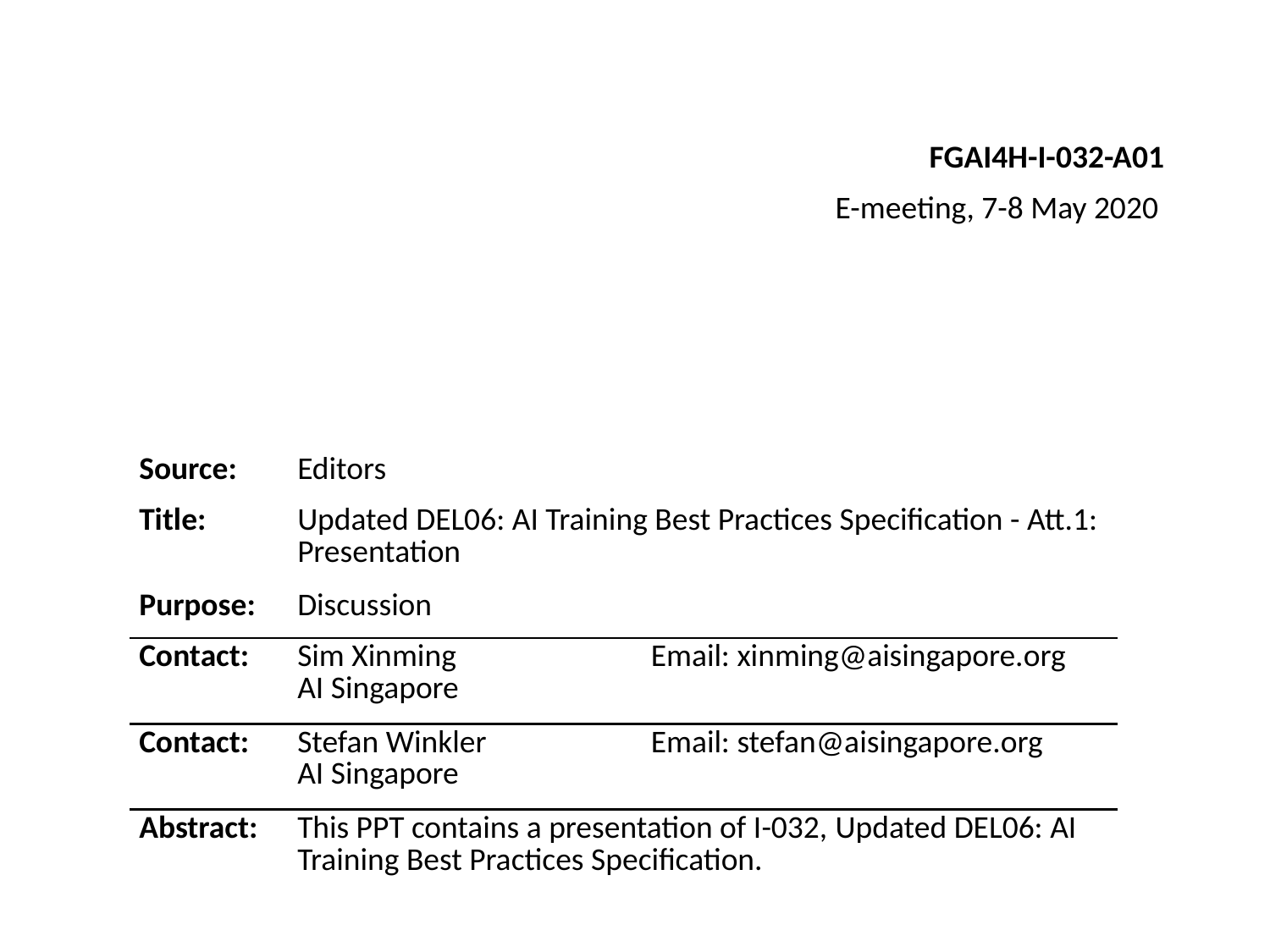

FGAI4H-I-032-A01
E-meeting, 7-8 May 2020
| Source: | Editors |  |
| --- | --- | --- |
| Title: | Updated DEL06: AI Training Best Practices Specification - Att.1: Presentation |  |
| Purpose: | Discussion |  |
| Contact: | Sim Xinming AI Singapore | Email: xinming@aisingapore.org |
| Contact: | Stefan Winkler AI Singapore | Email: stefan@aisingapore.org |
| Abstract: | This PPT contains a presentation of I-032, Updated DEL06: AI Training Best Practices Specification. |  |